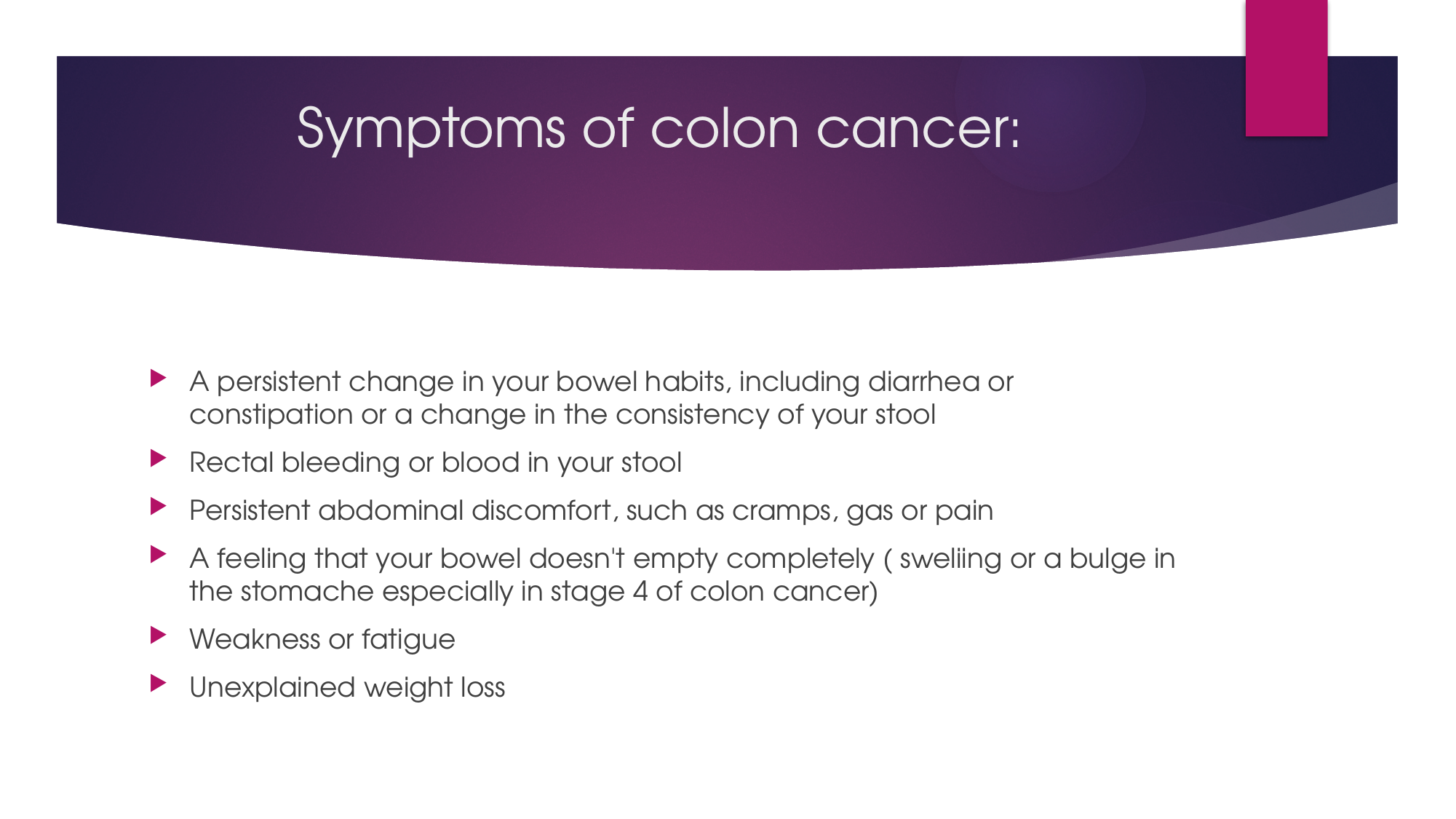

# Symptoms of colon cancer:

A persistent change in your bowel habits, including diarrhea or constipation or a change in the consistency of your stool
Rectal bleeding or blood in your stool
Persistent abdominal discomfort, such as cramps, gas or pain
A feeling that your bowel doesn't empty completely ( sweliing or a bulge in the stomache especially in stage 4 of colon cancer)
Weakness or fatigue
Unexplained weight loss